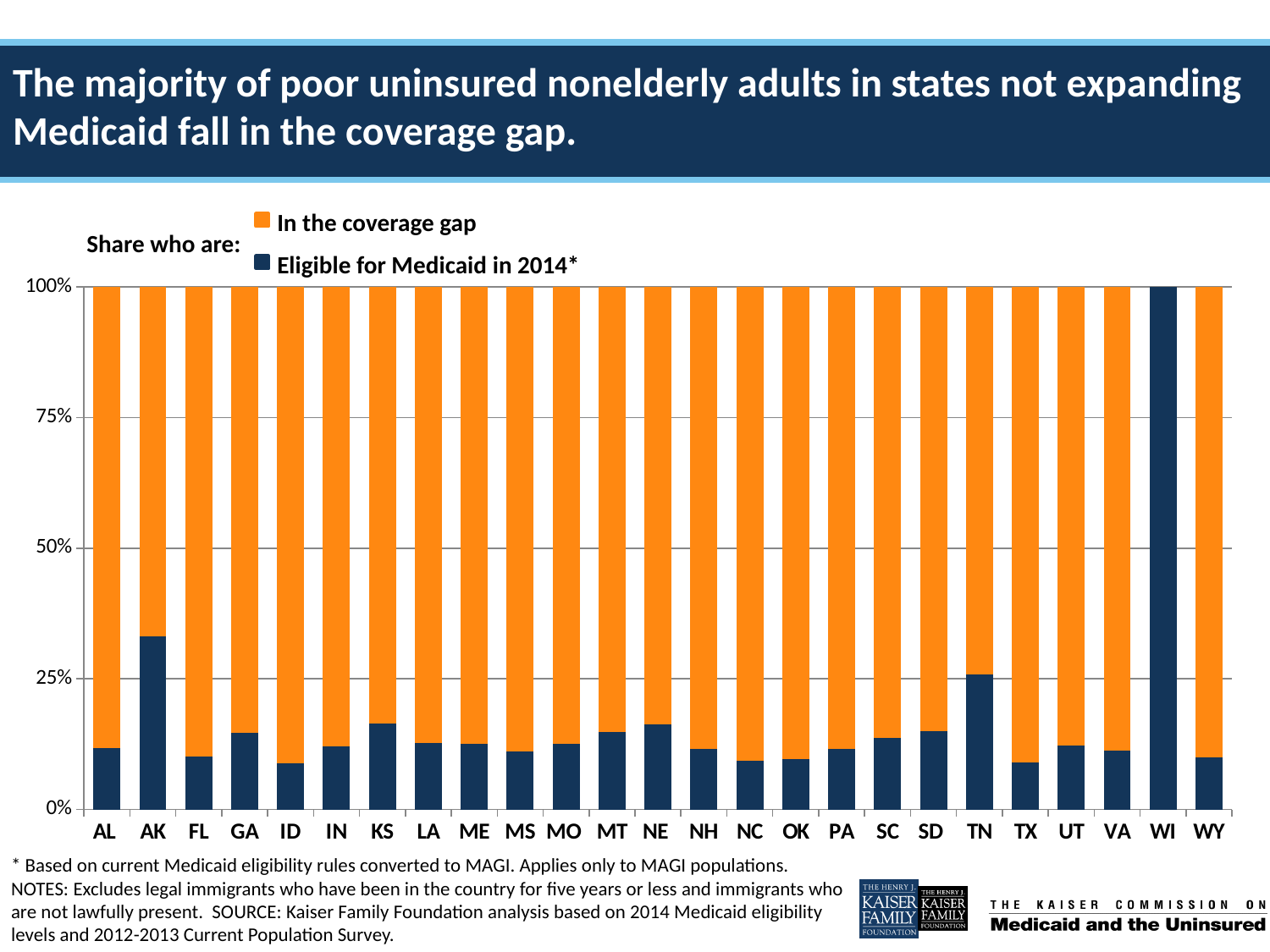

# The majority of poor uninsured nonelderly adults in states not expanding Medicaid fall in the coverage gap.
In the coverage gap

Share who are:
Eligible for Medicaid in 2014*

### Chart

| Category | Eligible for Medicaid in 2014* | In the Coverage Gap |
|---|---|---|
| AL  | 25312.10400000002 | 191321.229 |
| AK | 8545.016 | 17291.429 |
| FL | 85544.87100000004 | 763888.287 |
| GA | 70737.03399999999 | 409348.43 |
| ID | 5336.001000000004 | 54783.041 |
| IN | 25032.282000000007 | 181928.752 |
| KS | 15244.755999999994 | 77921.015 |
| LA | 35081.095 | 242149.73 |
| ME | 3497.1049999999996 | 24387.14 |
| MS | 17073.98000000001 | 137796.362 |
| MO  | 27850.96000000002 | 193420.724 |
| MT | 7023.481 | 40138.147 |
| NE  | 6320.360000000004 | 32568.565 |
| NH | 3427.5819999999985 | 26192.506 |
| NC | 32622.005000000005 | 318706.464 |
| OK | 15420.695000000007 | 144484.315 |
| PA | 36944.44099999999 | 281287.158 |
| SC | 30864.755000000005 | 194332.911 |
| SD  | 4505.169999999998 | 25477.936 |
| TN | 56413.668000000005 | 161646.682 |
| TX | 102300.58899999992 | 1046428.662 |
| UT | 8030.599000000002 | 57852.239 |
| VA | 24297.214000000007 | 190835.921 |
| WI | 125493.741 | 0.0 |
| WY | 1910.9989999999998 | 17387.118 |
* Based on current Medicaid eligibility rules converted to MAGI. Applies only to MAGI populations.
NOTES: Excludes legal immigrants who have been in the country for five years or less and immigrants who are not lawfully present.  SOURCE: Kaiser Family Foundation analysis based on 2014 Medicaid eligibility levels and 2012-2013 Current Population Survey.